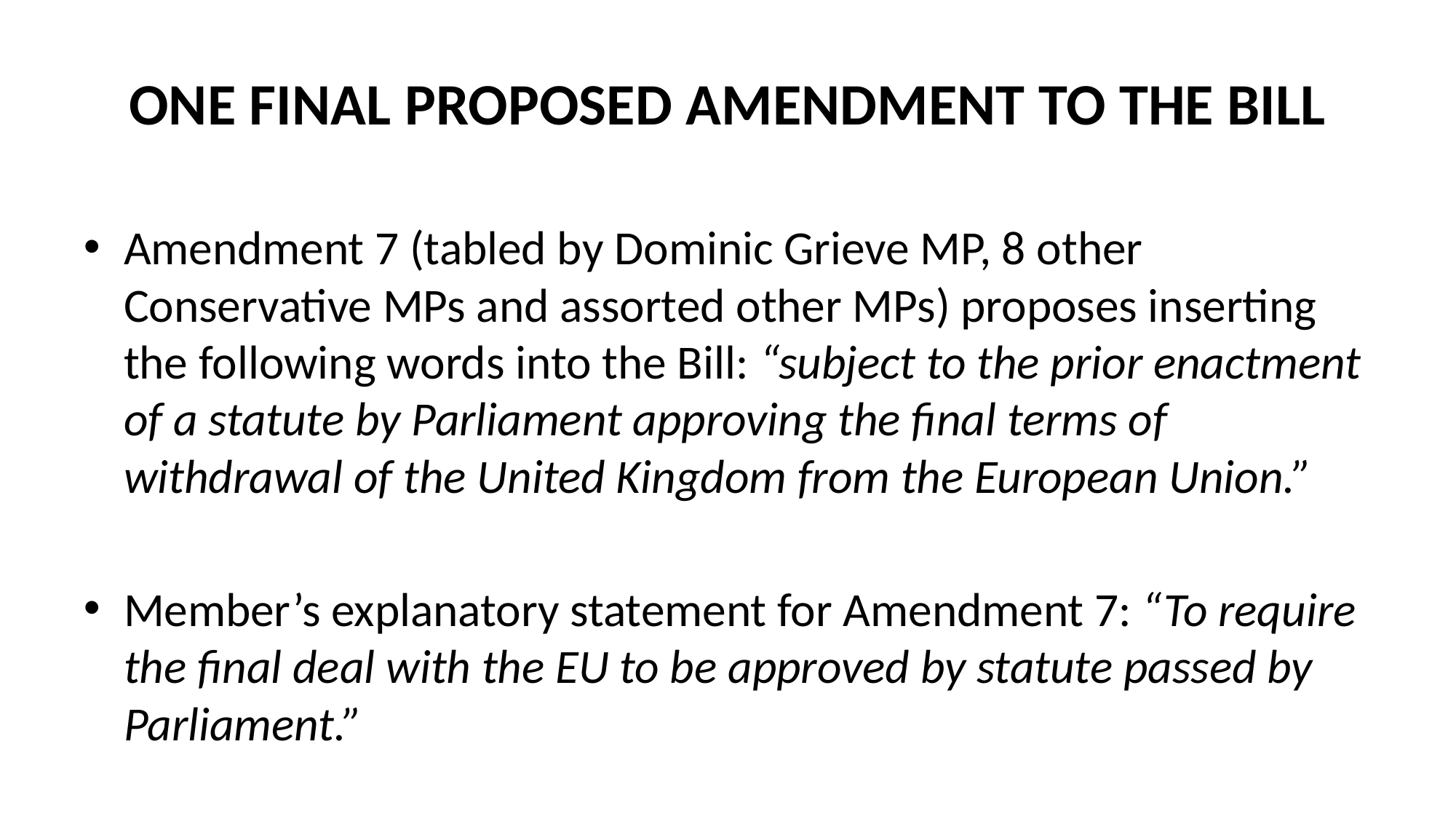

# ONE FINAL PROPOSED AMENDMENT TO THE BILL
Amendment 7 (tabled by Dominic Grieve MP, 8 other Conservative MPs and assorted other MPs) proposes inserting the following words into the Bill: “subject to the prior enactment of a statute by Parliament approving the final terms of withdrawal of the United Kingdom from the European Union.”

Member’s explanatory statement for Amendment 7: “To require the final deal with the EU to be approved by statute passed by Parliament.”